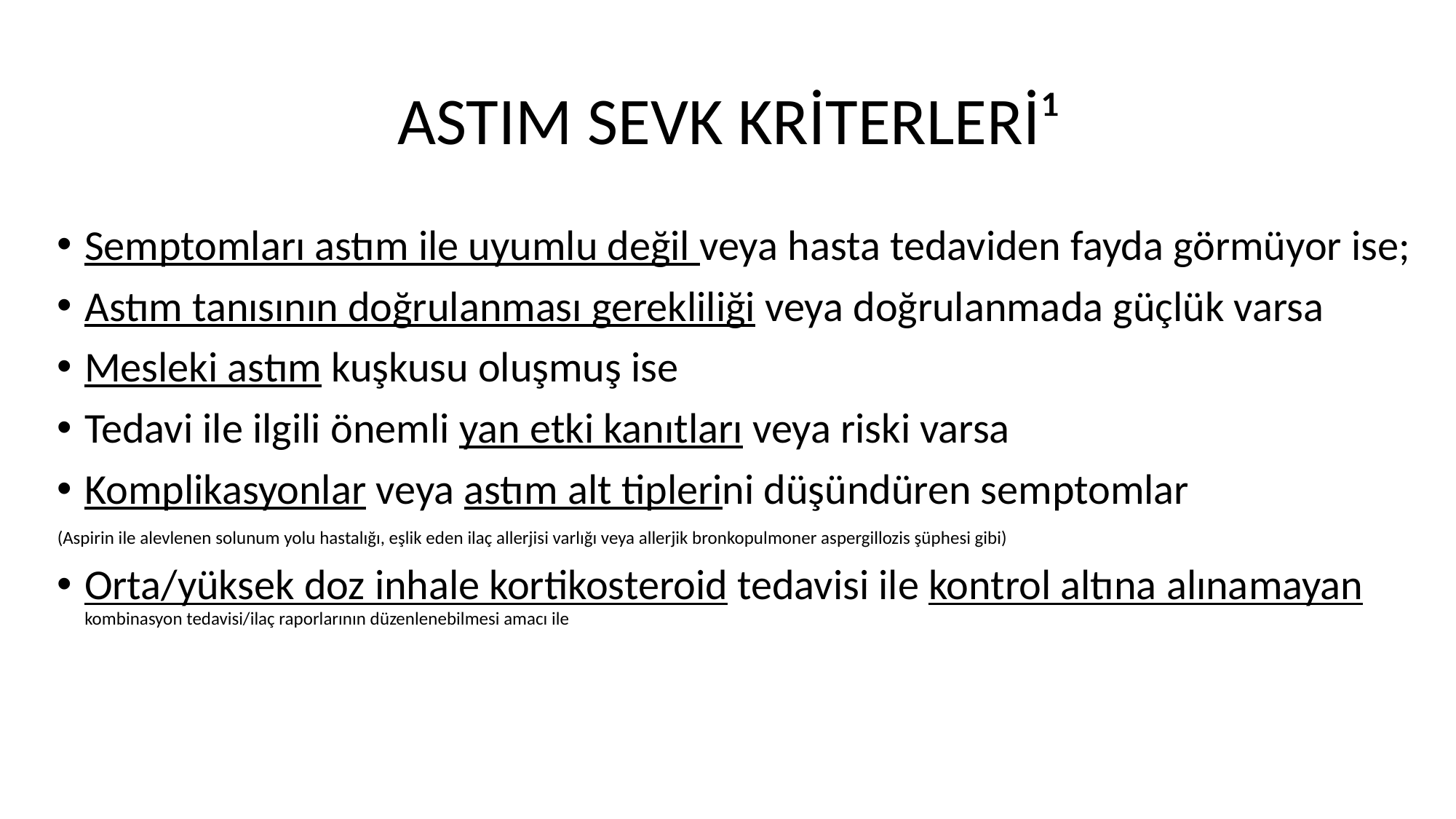

# ASTIM SEVK KRİTERLERİ¹
Semptomları astım ile uyumlu değil veya hasta tedaviden fayda görmüyor ise;
Astım tanısının doğrulanması gerekliliği veya doğrulanmada güçlük varsa
Mesleki astım kuşkusu oluşmuş ise
Tedavi ile ilgili önemli yan etki kanıtları veya riski varsa
Komplikasyonlar veya astım alt tiplerini düşündüren semptomlar
(Aspirin ile alevlenen solunum yolu hastalığı, eşlik eden ilaç allerjisi varlığı veya allerjik bronkopulmoner aspergillozis şüphesi gibi)
Orta/yüksek doz inhale kortikosteroid tedavisi ile kontrol altına alınamayan kombinasyon tedavisi/ilaç raporlarının düzenlenebilmesi amacı ile